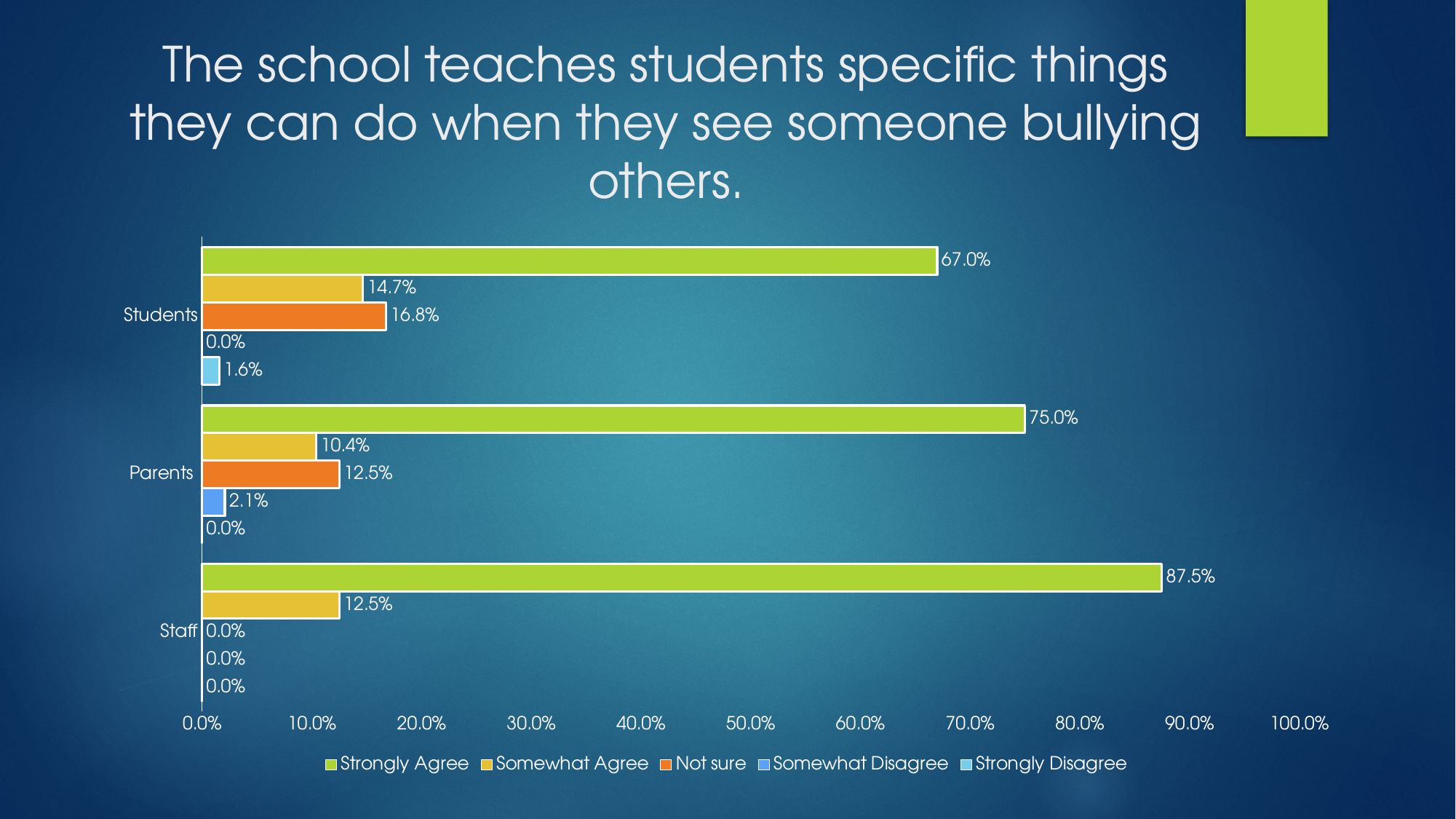

# The school teaches students specific things they can do when they see someone bullying others.

### Chart

| Category | Strongly Disagree | Somewhat Disagree | Not sure | Somewhat Agree | Strongly Agree |
|---|---|---|---|---|---|
| Staff | 0.0 | 0.0 | 0.0 | 0.125 | 0.875 |
| Parents  | 0.0 | 0.020833333333333332 | 0.125 | 0.10416666666666667 | 0.75 |
| Students | 0.015706806282722512 | 0.0 | 0.16753926701570682 | 0.14659685863874344 | 0.6701570680628273 |